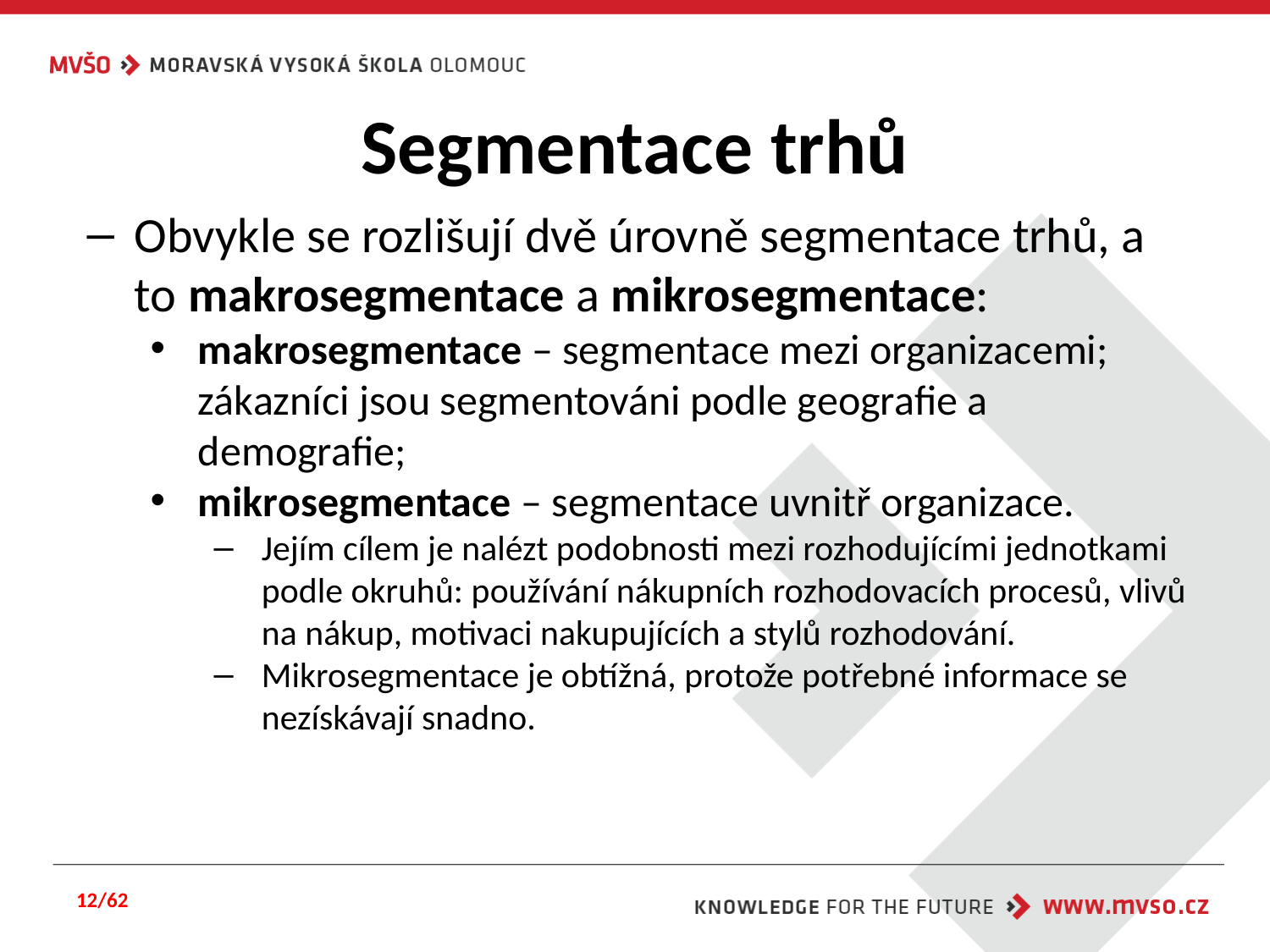

# Segmentace trhů
Obvykle se rozlišují dvě úrovně segmentace trhů, a to makrosegmentace a mikrosegmentace:
makrosegmentace – segmentace mezi organizacemi; zákazníci jsou segmentováni podle geografie a demografie;
mikrosegmentace – segmentace uvnitř organizace.
Jejím cílem je nalézt podobnosti mezi rozhodujícími jednotkami podle okruhů: používání nákupních rozhodovacích procesů, vlivů na nákup, motivaci nakupujících a stylů rozhodování.
Mikrosegmentace je obtížná, protože potřebné informace se nezískávají snadno.
12/62